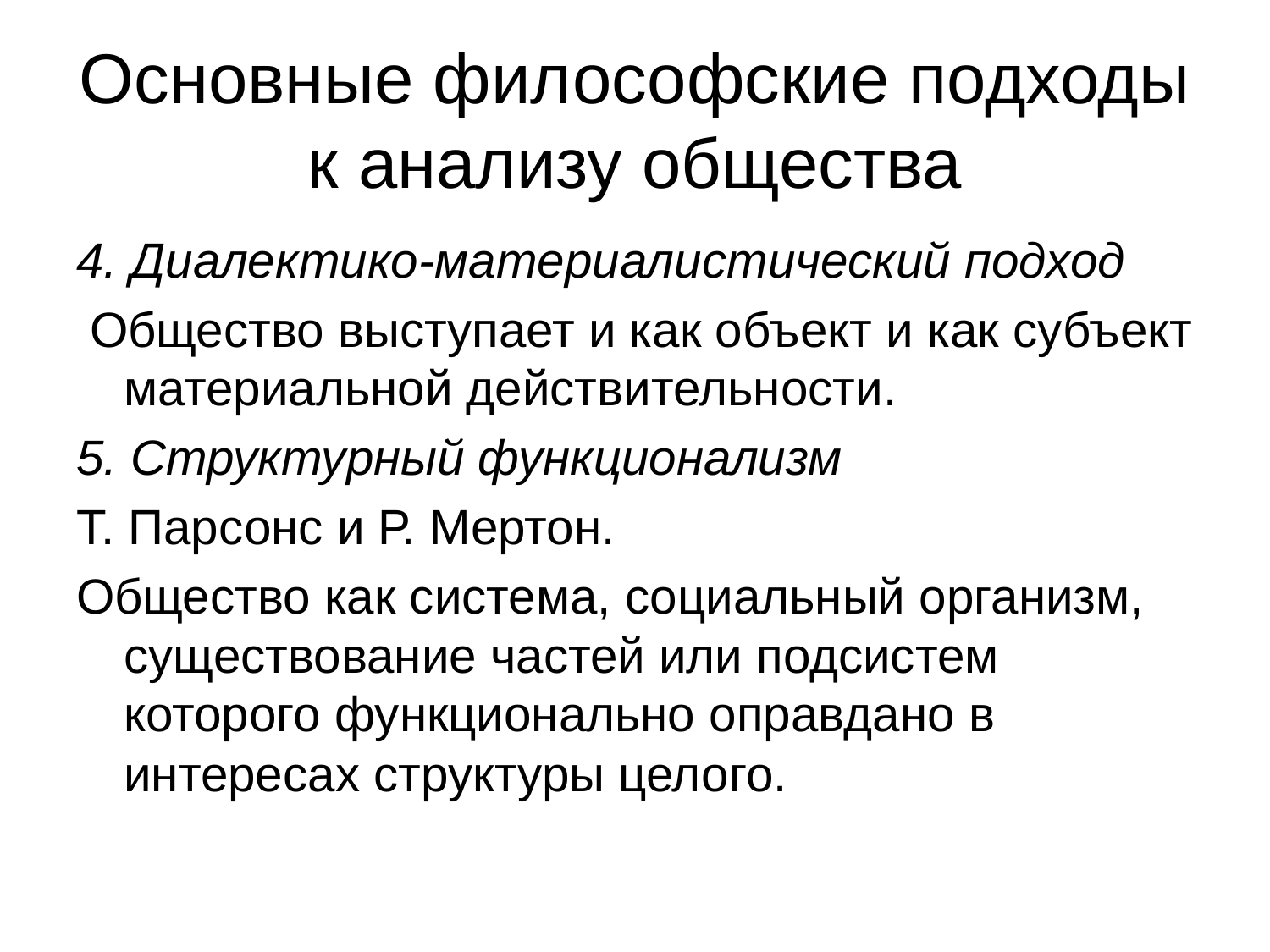

# Основные философские подходы к анализу общества
4. Диалектико-материалистический подход
 Общество выступает и как объект и как субъект материальной действительности.
5. Структурный функционализм
Т. Парсонс и Р. Мертон.
Общество как система, социальный организм, существование частей или подсистем которого функционально оправдано в интересах структуры целого.